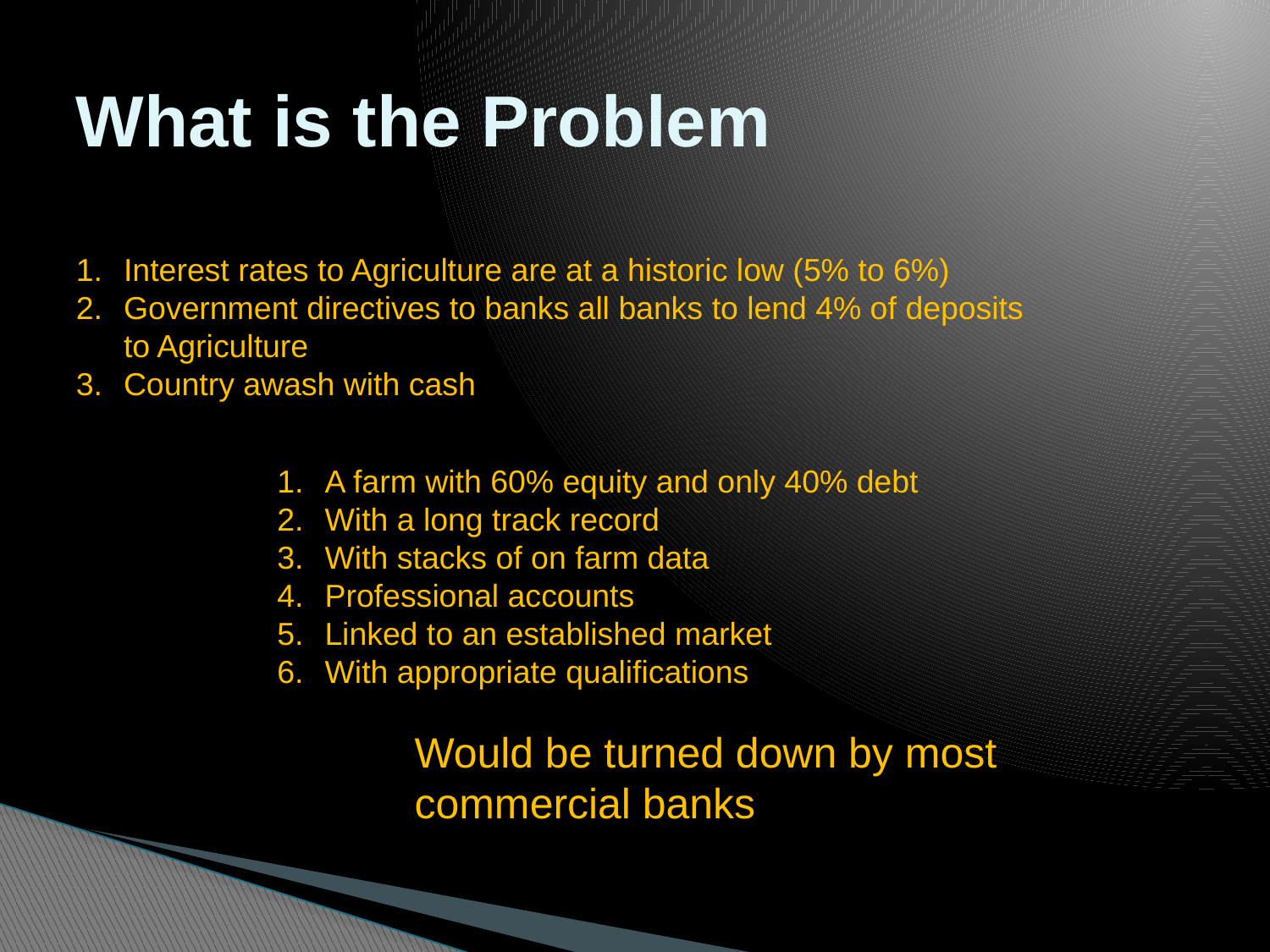

# What is the Problem
Interest rates to Agriculture are at a historic low (5% to 6%)
Government directives to banks all banks to lend 4% of deposits to Agriculture
Country awash with cash
A farm with 60% equity and only 40% debt
With a long track record
With stacks of on farm data
Professional accounts
Linked to an established market
With appropriate qualifications
Would be turned down by most commercial banks